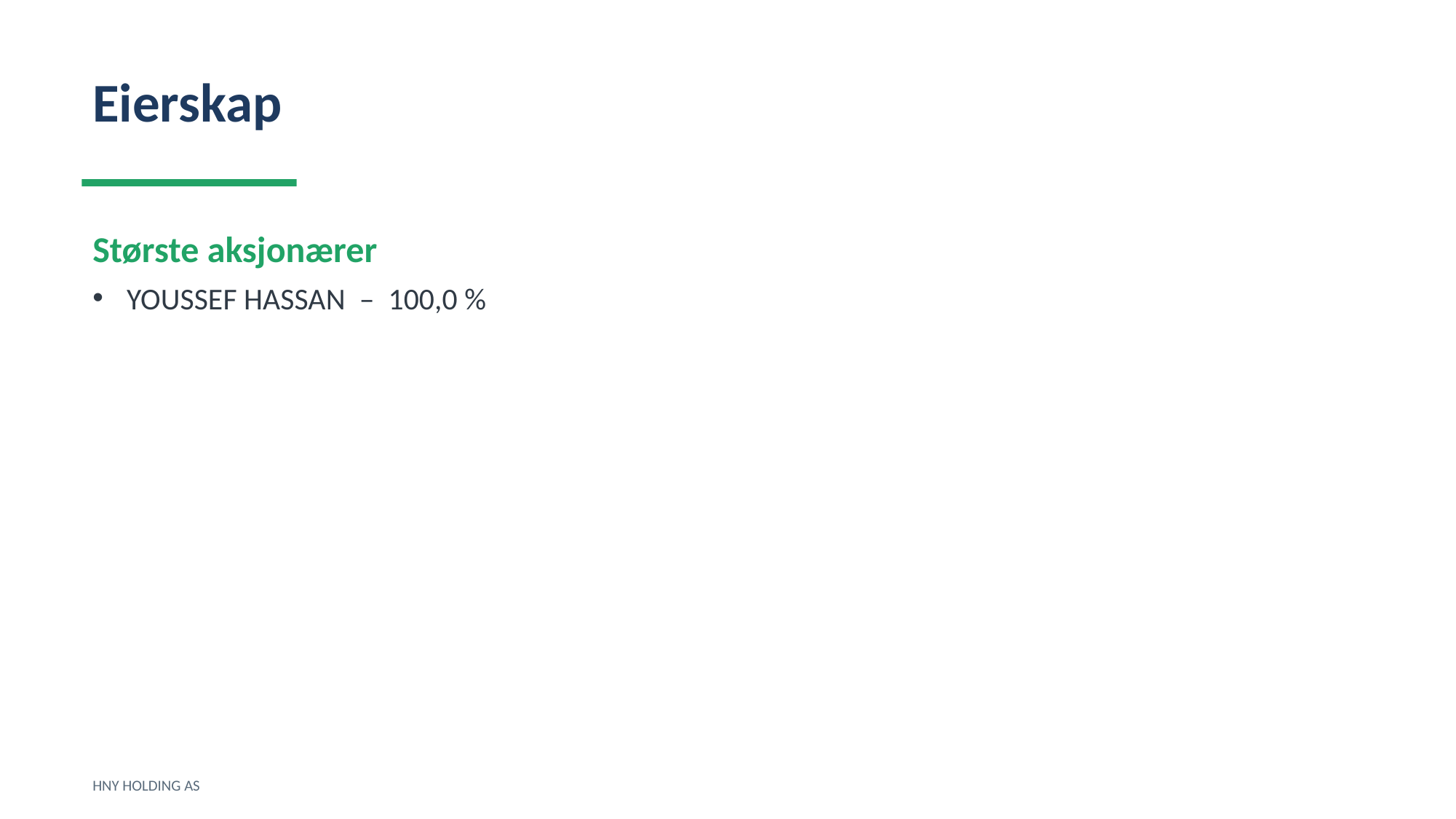

Eierskap

Største aksjonærer
YOUSSEF HASSAN  –  100,0 %
HNY HOLDING AS